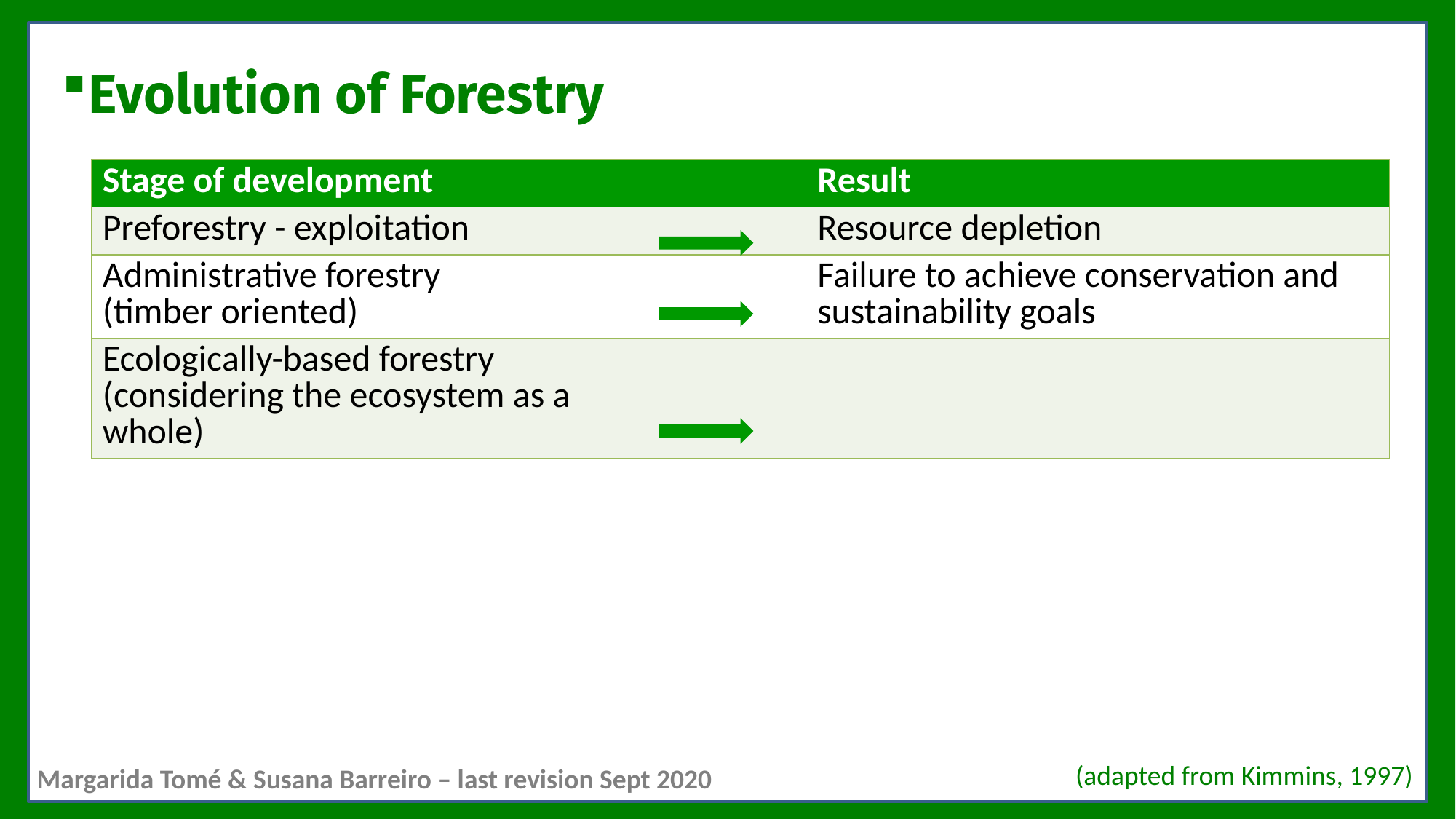

# Evolution of Forestry
| Stage of development |  | Result |
| --- | --- | --- |
| Preforestry - exploitation |  | Resource depletion |
| Administrative forestry (timber oriented) |  | Failure to achieve conservation and sustainability goals |
| Ecologically-based forestry (considering the ecosystem as a whole) |  |  |

(adapted from Kimmins, 1997)